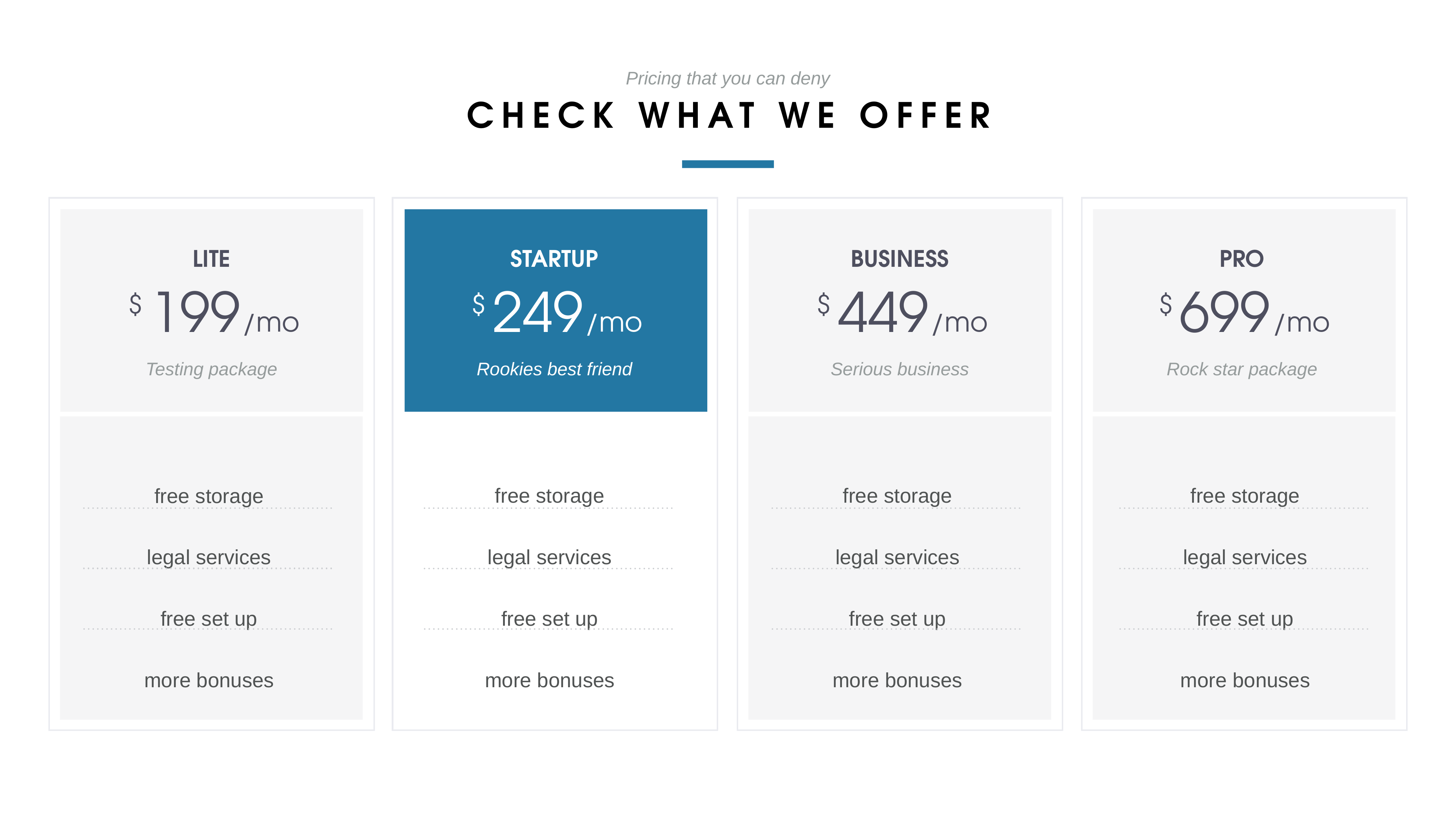

Pricing that you can deny
CHECK WHAT WE OFFER

LITE
STARTUP
BUSINESS
PRO
199
249
449
699
$
$
$
$
/mo
/mo
/mo
/mo
Testing package
Rookies best friend
Serious business
Rock star package

free storage
legal services
free set up
more bonuses
free storage
legal services
free set up
more bonuses

free storage
legal services
free set up
more bonuses

free storage
legal services
free set up
more bonuses